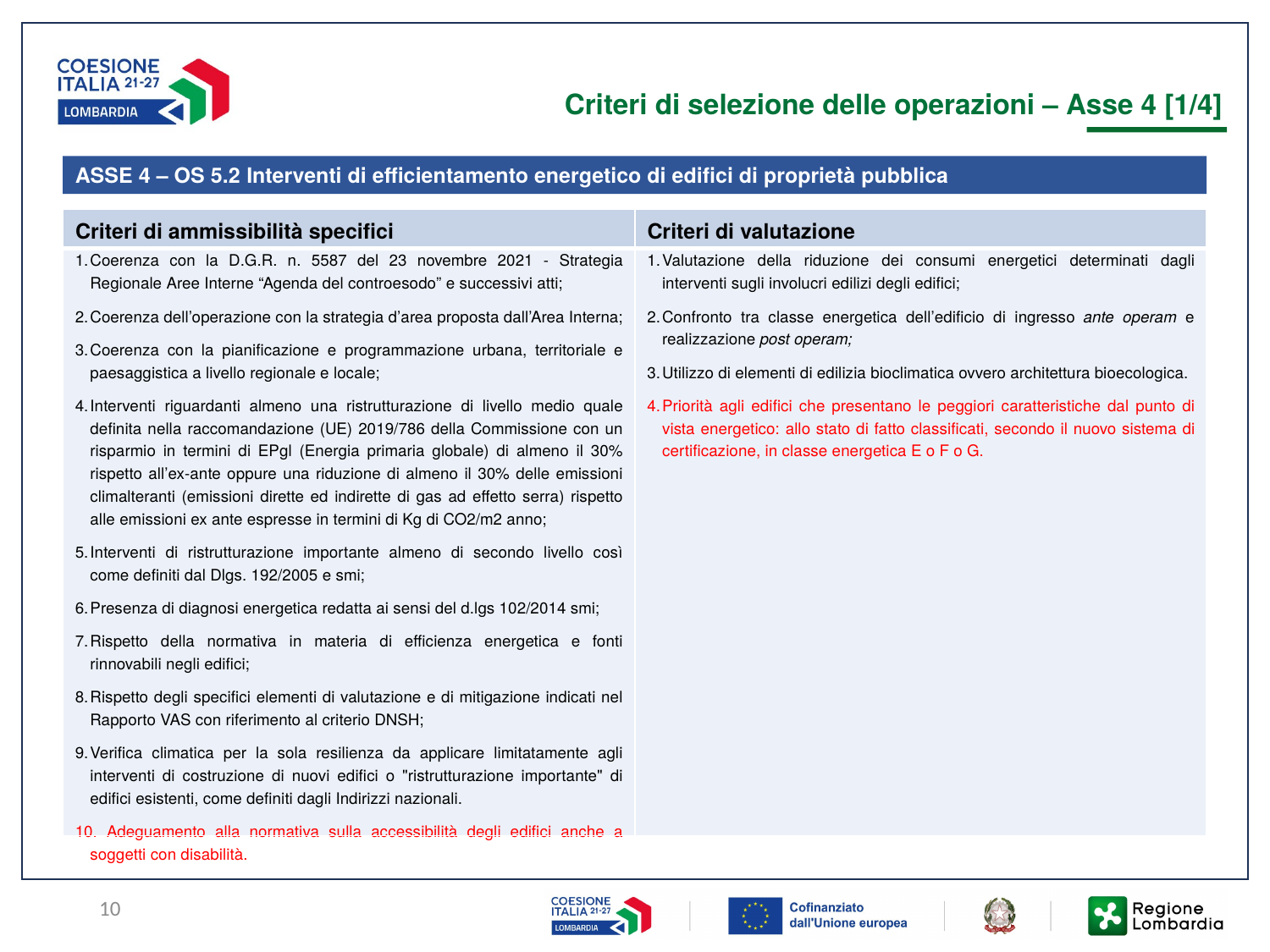

Criteri di selezione delle operazioni – Asse 4 [1/4]
ASSE 4 – OS 5.2 Interventi di efficientamento energetico di edifici di proprietà pubblica
| Criteri di ammissibilità specifici | Criteri di valutazione |
| --- | --- |
| Coerenza con la D.G.R. n. 5587 del 23 novembre 2021 - Strategia Regionale Aree Interne “Agenda del controesodo” e successivi atti; Coerenza dell’operazione con la strategia d’area proposta dall’Area Interna; Coerenza con la pianificazione e programmazione urbana, territoriale e paesaggistica a livello regionale e locale; Interventi riguardanti almeno una ristrutturazione di livello medio quale definita nella raccomandazione (UE) 2019/786 della Commissione con un risparmio in termini di EPgl (Energia primaria globale) di almeno il 30% rispetto all’ex-ante oppure una riduzione di almeno il 30% delle emissioni climalteranti (emissioni dirette ed indirette di gas ad effetto serra) rispetto alle emissioni ex ante espresse in termini di Kg di CO2/m2 anno; Interventi di ristrutturazione importante almeno di secondo livello così come definiti dal Dlgs. 192/2005 e smi; Presenza di diagnosi energetica redatta ai sensi del d.lgs 102/2014 smi; Rispetto della normativa in materia di efficienza energetica e fonti rinnovabili negli edifici; Rispetto degli specifici elementi di valutazione e di mitigazione indicati nel Rapporto VAS con riferimento al criterio DNSH; Verifica climatica per la sola resilienza da applicare limitatamente agli interventi di costruzione di nuovi edifici o "ristrutturazione importante" di edifici esistenti, come definiti dagli Indirizzi nazionali. Adeguamento alla normativa sulla accessibilità degli edifici anche a soggetti con disabilità. | Valutazione della riduzione dei consumi energetici determinati dagli interventi sugli involucri edilizi degli edifici; Confronto tra classe energetica dell’edificio di ingresso ante operam e realizzazione post operam; Utilizzo di elementi di edilizia bioclimatica ovvero architettura bioecologica. Priorità agli edifici che presentano le peggiori caratteristiche dal punto di vista energetico: allo stato di fatto classificati, secondo il nuovo sistema di certificazione, in classe energetica E o F o G. |
10